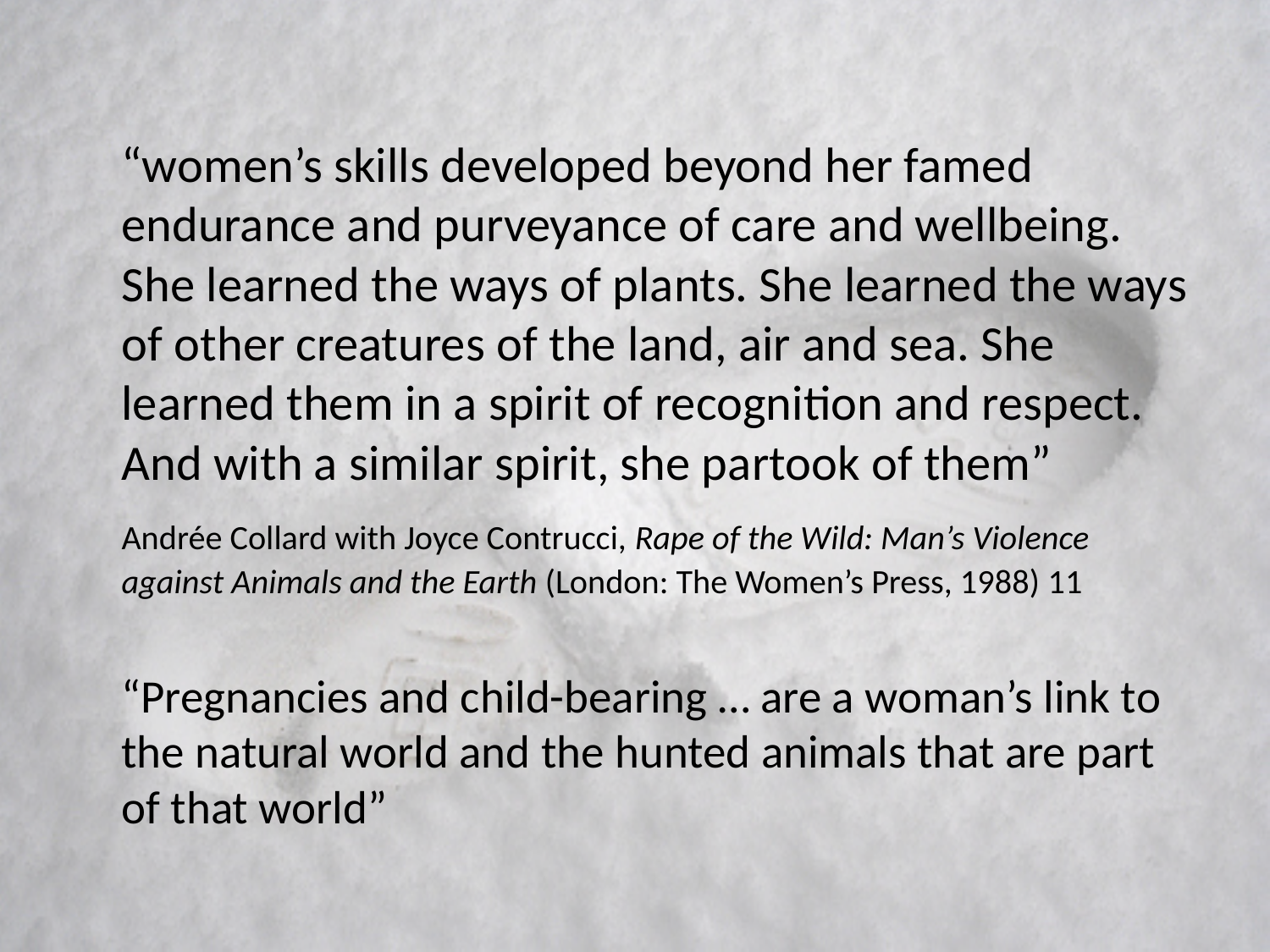

#
	“women’s skills developed beyond her famed endurance and purveyance of care and wellbeing. She learned the ways of plants. She learned the ways of other creatures of the land, air and sea. She learned them in a spirit of recognition and respect. And with a similar spirit, she partook of them”
	Andrée Collard with Joyce Contrucci, Rape of the Wild: Man’s Violence against Animals and the Earth (London: The Women’s Press, 1988) 11

	“Pregnancies and child-bearing … are a woman’s link to the natural world and the hunted animals that are part of that world”